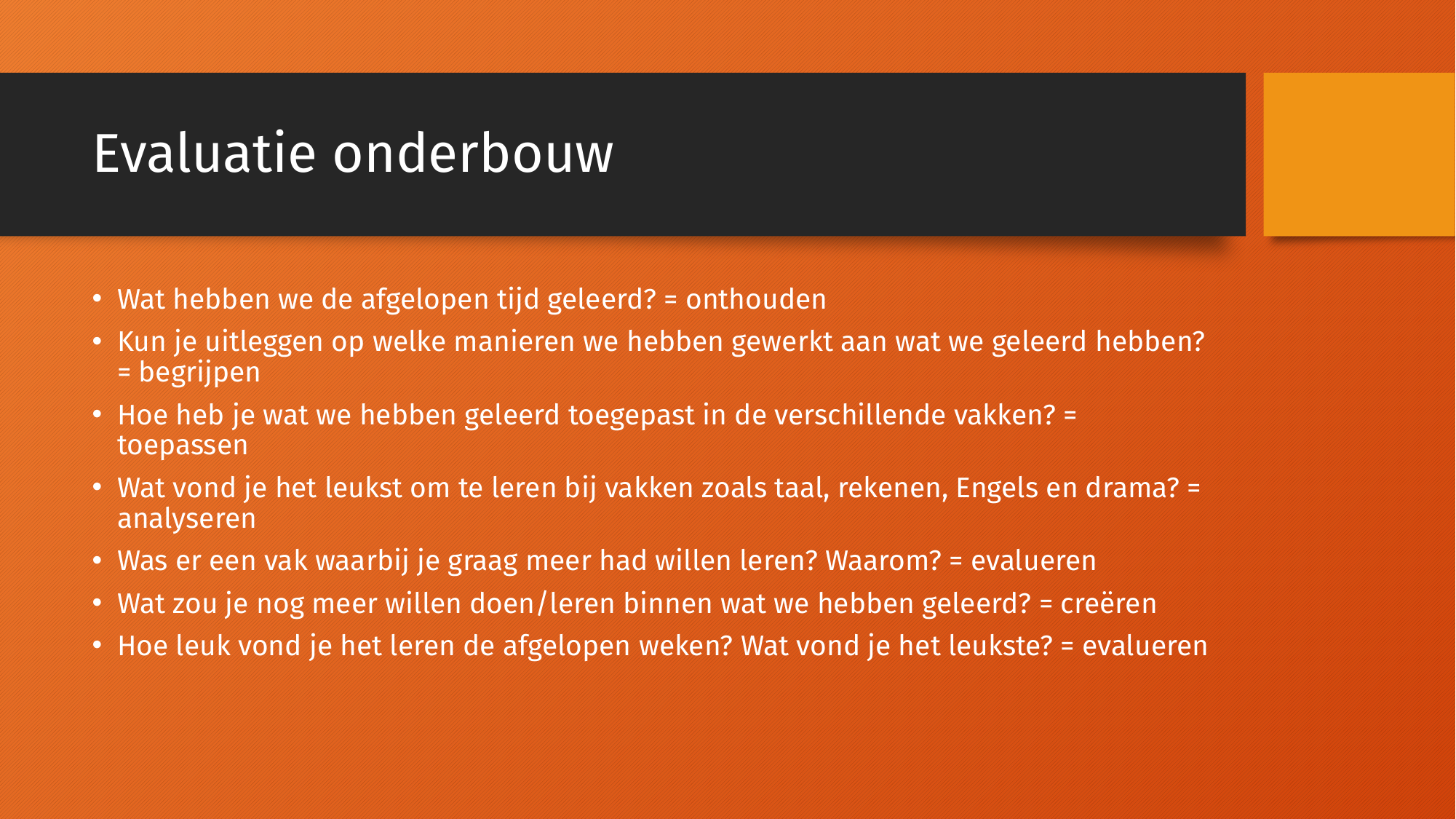

# Evaluatie onderbouw
Wat hebben we de afgelopen tijd geleerd? = onthouden
Kun je uitleggen op welke manieren we hebben gewerkt aan wat we geleerd hebben? = begrijpen
Hoe heb je wat we hebben geleerd toegepast in de verschillende vakken? = toepassen
Wat vond je het leukst om te leren bij vakken zoals taal, rekenen, Engels en drama? = analyseren
Was er een vak waarbij je graag meer had willen leren? Waarom? = evalueren
Wat zou je nog meer willen doen/leren binnen wat we hebben geleerd? = creëren
Hoe leuk vond je het leren de afgelopen weken? Wat vond je het leukste? = evalueren